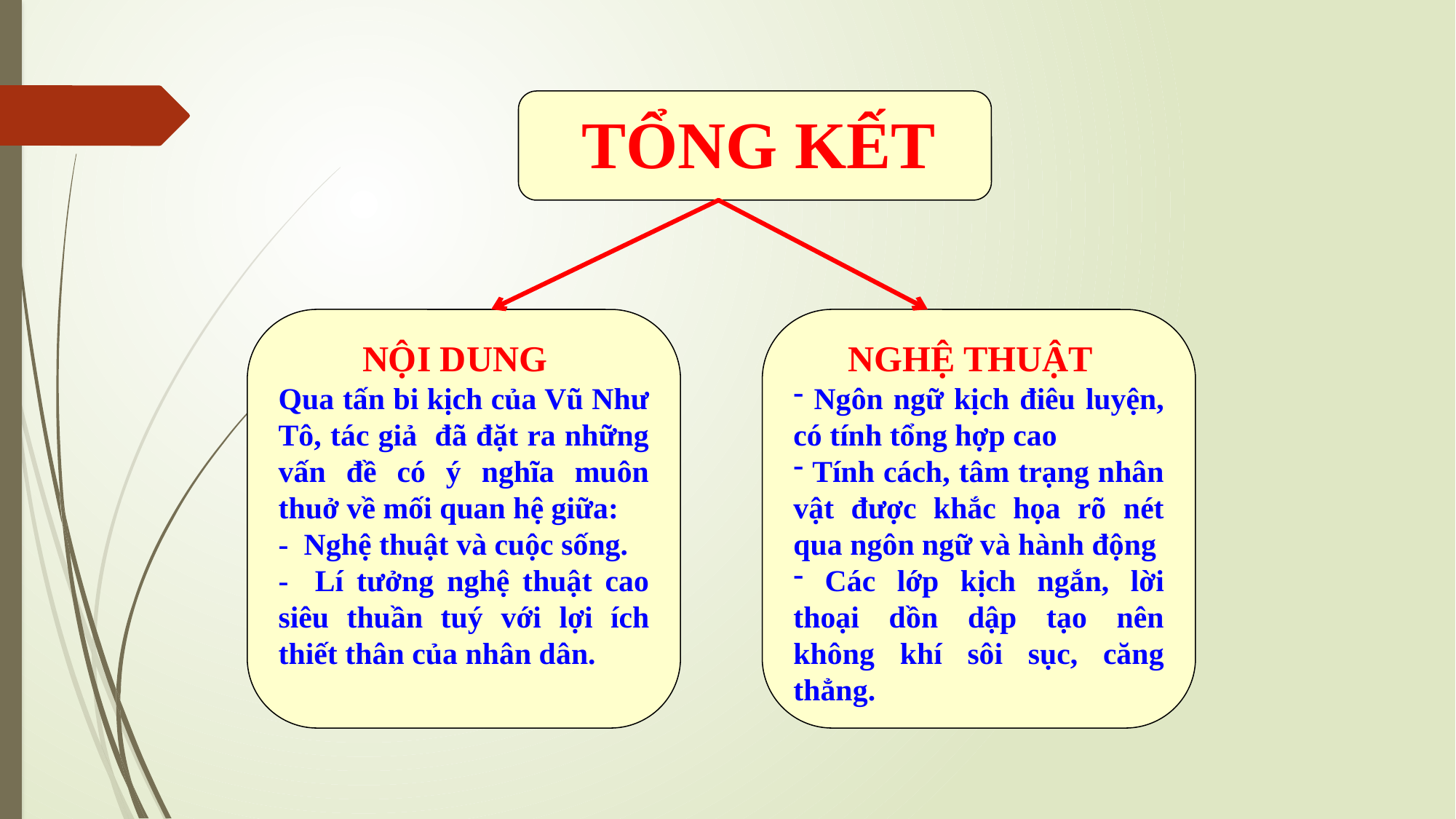

TỔNG KẾT
           NỘI DUNG
Qua tấn bi kịch của Vũ Như Tô, tác giả  đã đặt ra những vấn đề có ý nghĩa muôn thuở về mối quan hệ giữa:
-  Nghệ thuật và cuộc sống.
-  Lí tưởng nghệ thuật cao siêu thuần tuý với lợi ích thiết thân của nhân dân.

      NGHỆ THUẬT
 Ngôn ngữ kịch điêu luyện, có tính tổng hợp cao
 Tính cách, tâm trạng nhân vật được khắc họa rõ nét qua ngôn ngữ và hành động
 Các lớp kịch ngắn, lời thoại dồn dập tạo nên không khí sôi sục, căng thẳng.